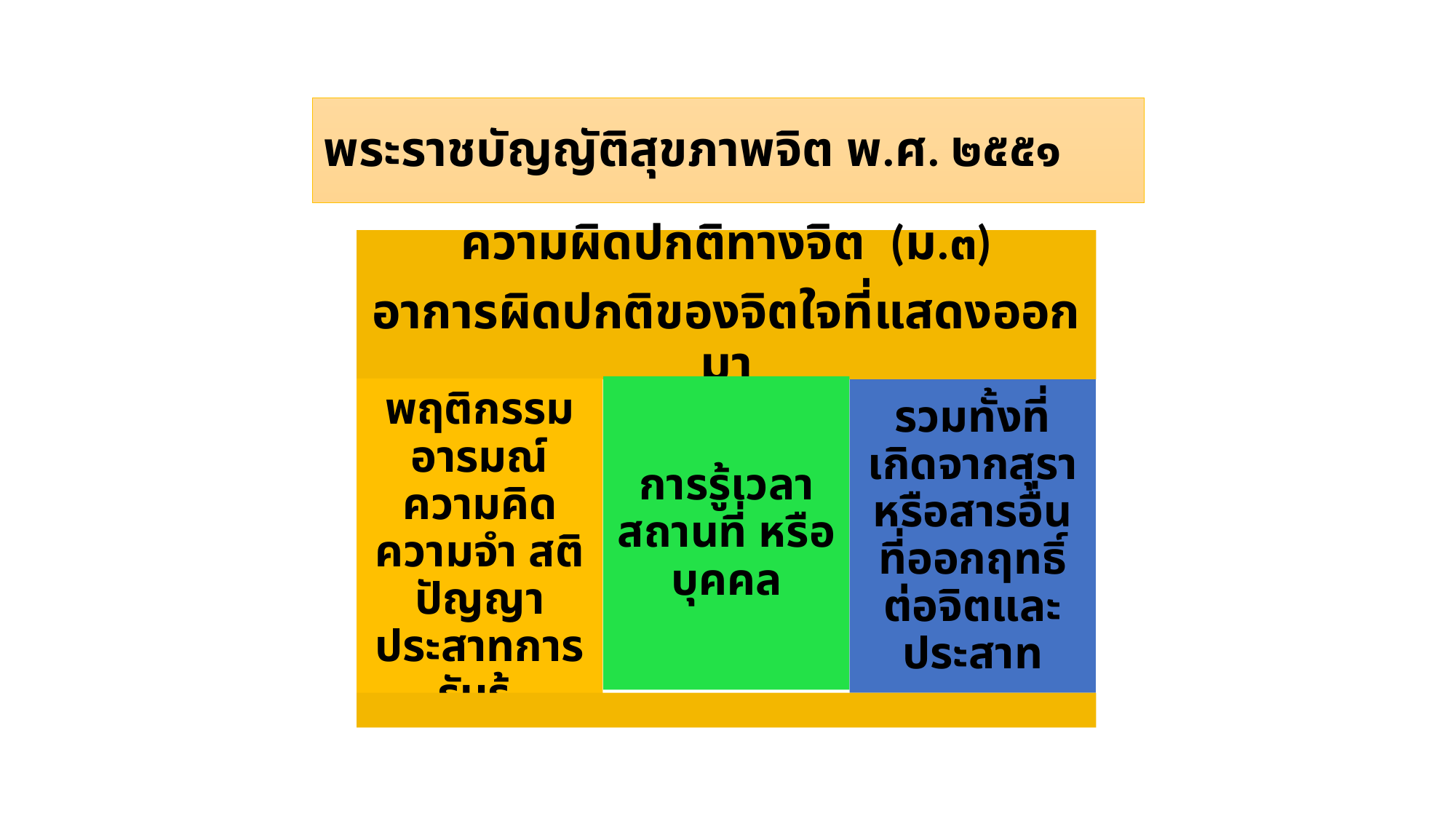

# พระราชบัญญัติสุขภาพจิต พ.ศ. ๒๕๕๑
ความผิดปกติทางจิต  (ม.๓)
อาการผิดปกติของจิตใจที่แสดงออกมา
พฤติกรรม อารมณ์ ความคิด ความจำ สติปัญญา ประสาทการรับรู้
การรู้เวลา สถานที่ หรือบุคคล
รวมทั้งที่ เกิดจากสุรา หรือสารอื่นที่ออกฤทธิ์ต่อจิตและประสาท